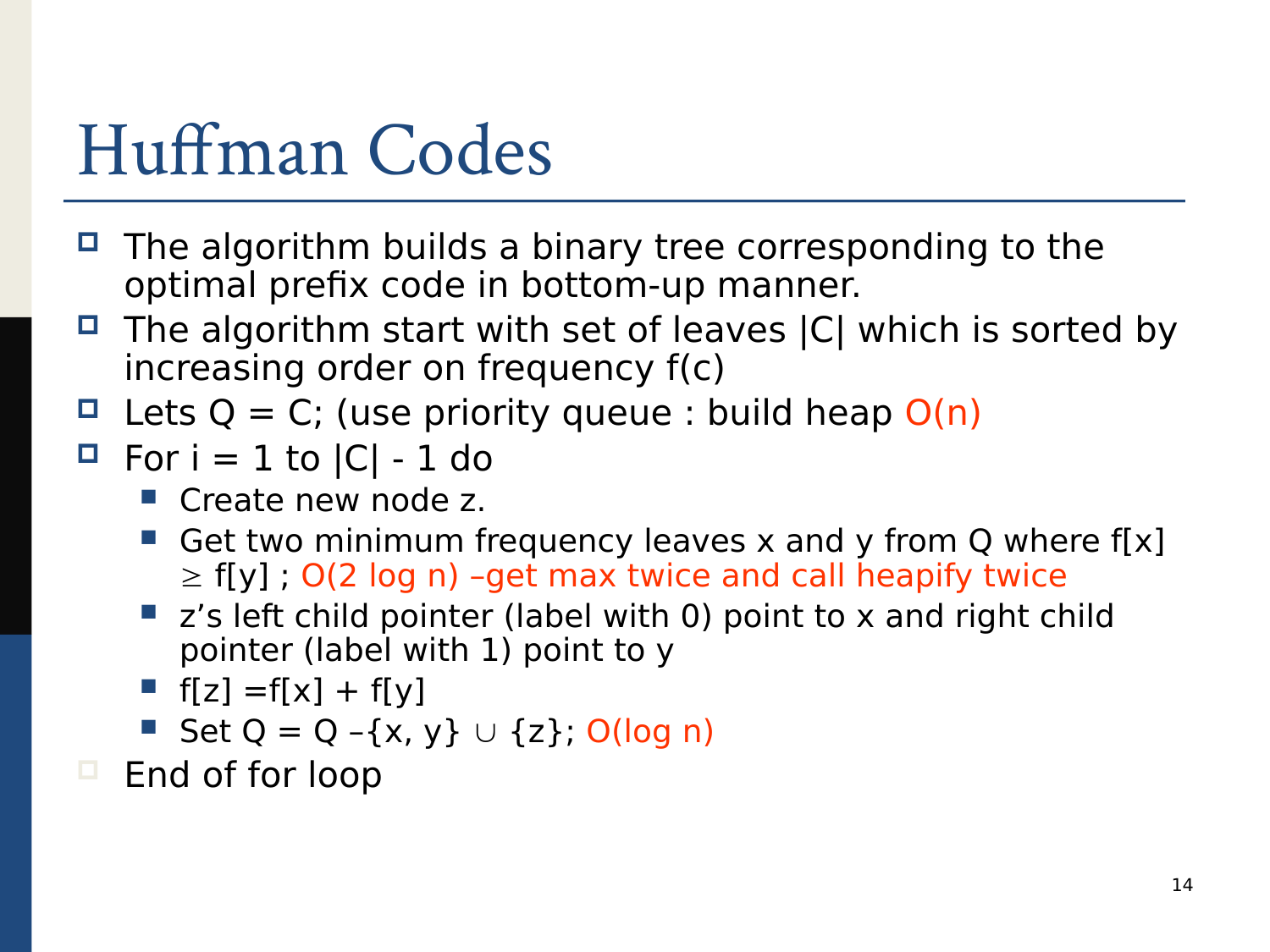

# Huffman Codes
The algorithm builds a binary tree corresponding to the optimal prefix code in bottom-up manner.
The algorithm start with set of leaves |C| which is sorted by increasing order on frequency f(c)
Lets Q = C; (use priority queue : build heap O(n)
For i = 1 to |C| - 1 do
Create new node z.
Get two minimum frequency leaves x and y from Q where f[x] ≥ f[y] ; O(2 log n) –get max twice and call heapify twice
z’s left child pointer (label with 0) point to x and right child pointer (label with 1) point to y
f[z] =f[x] + f[y]
Set Q = Q –{x, y} ∪ {z}; O(log n)
End of for loop
14